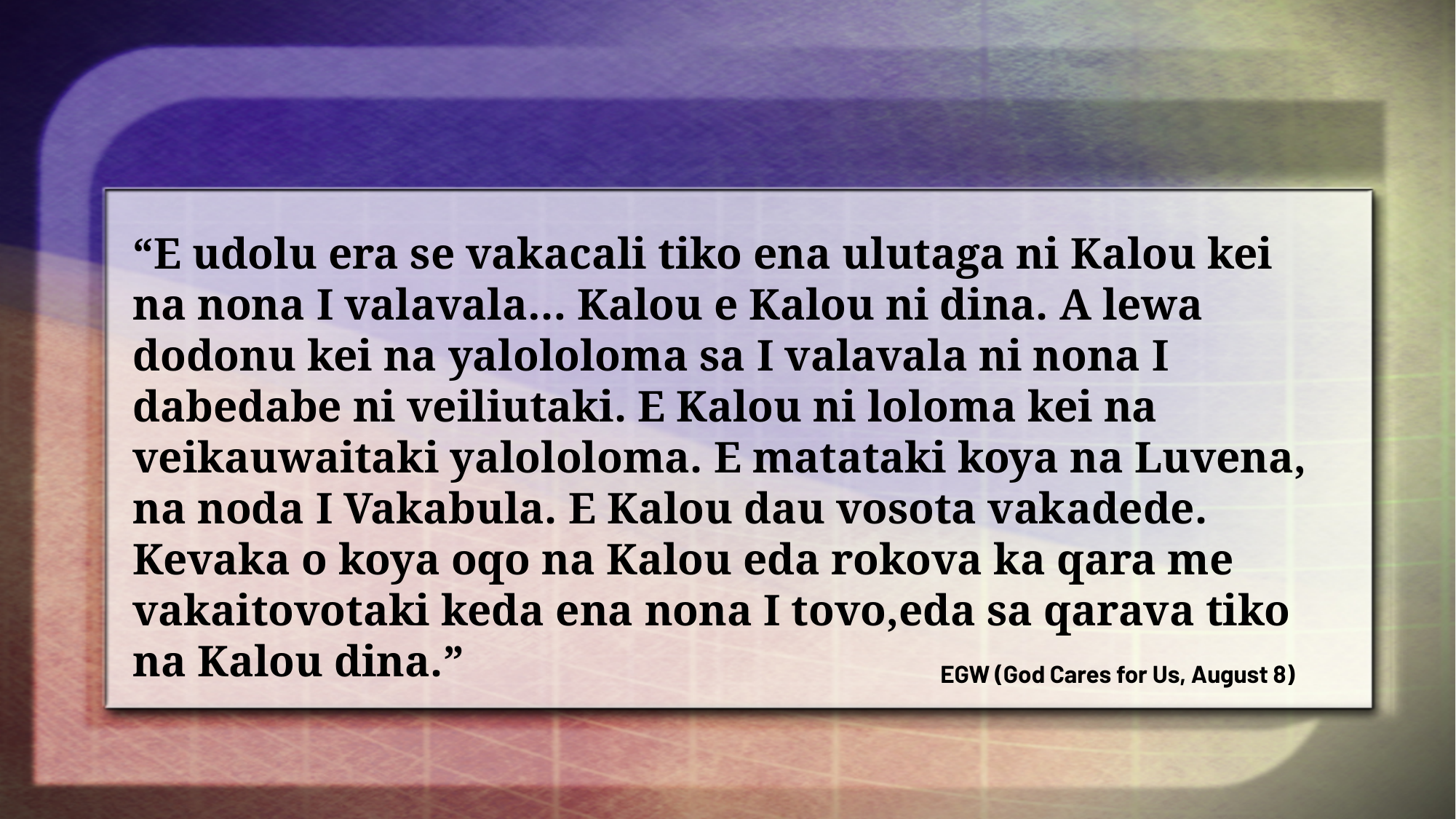

“E udolu era se vakacali tiko ena ulutaga ni Kalou kei na nona I valavala… Kalou e Kalou ni dina. A lewa dodonu kei na yalololoma sa I valavala ni nona I dabedabe ni veiliutaki. E Kalou ni loloma kei na veikauwaitaki yalololoma. E matataki koya na Luvena, na noda I Vakabula. E Kalou dau vosota vakadede. Kevaka o koya oqo na Kalou eda rokova ka qara me vakaitovotaki keda ena nona I tovo,eda sa qarava tiko na Kalou dina.”
EGW (God Cares for Us, August 8)